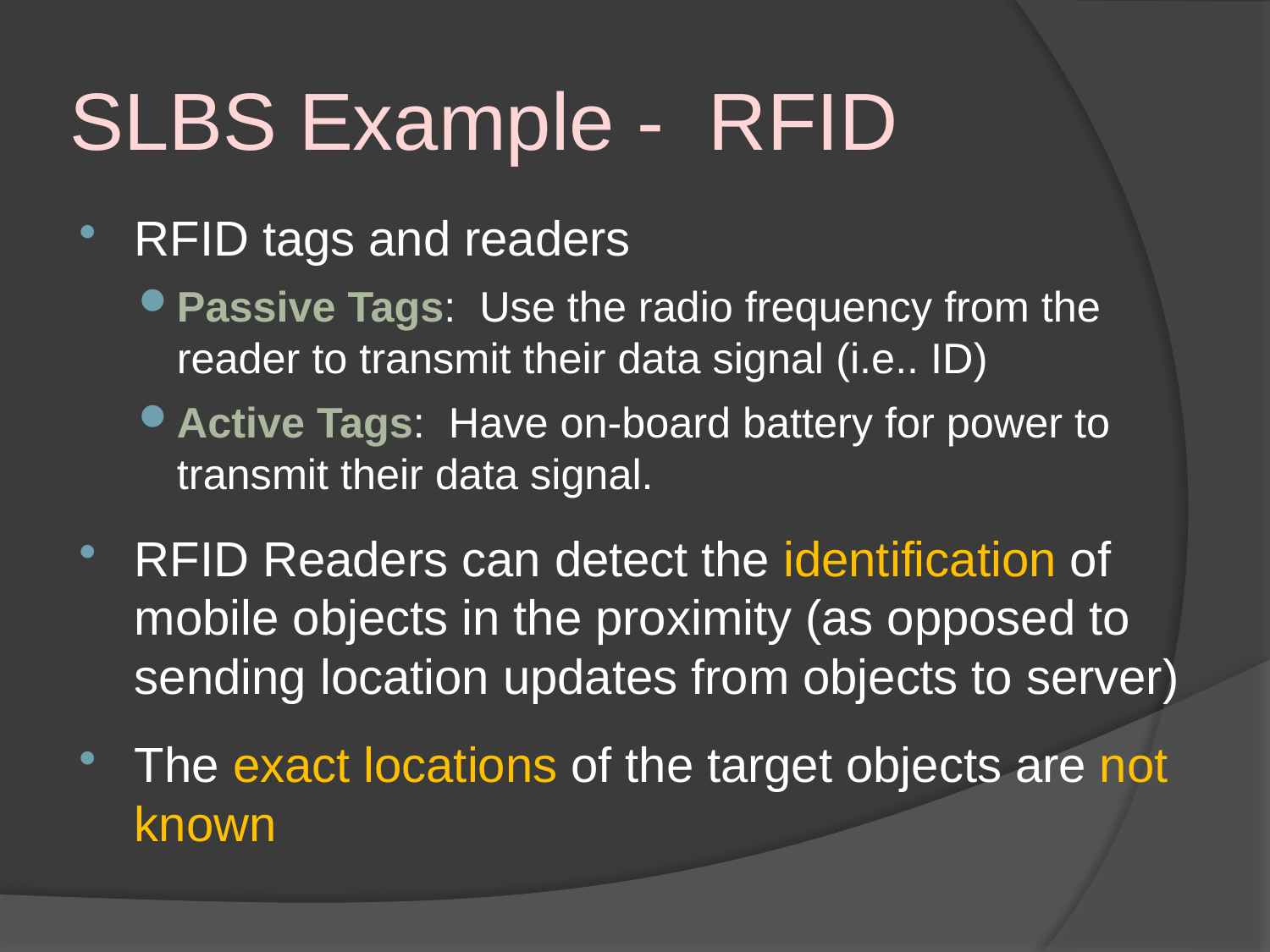

# SLBS Example -  RFID
RFID tags and readers
Passive Tags:  Use the radio frequency from the reader to transmit their data signal (i.e.. ID)
Active Tags:  Have on-board battery for power to transmit their data signal.
RFID Readers can detect the identification of mobile objects in the proximity (as opposed to sending location updates from objects to server)
The exact locations of the target objects are not known